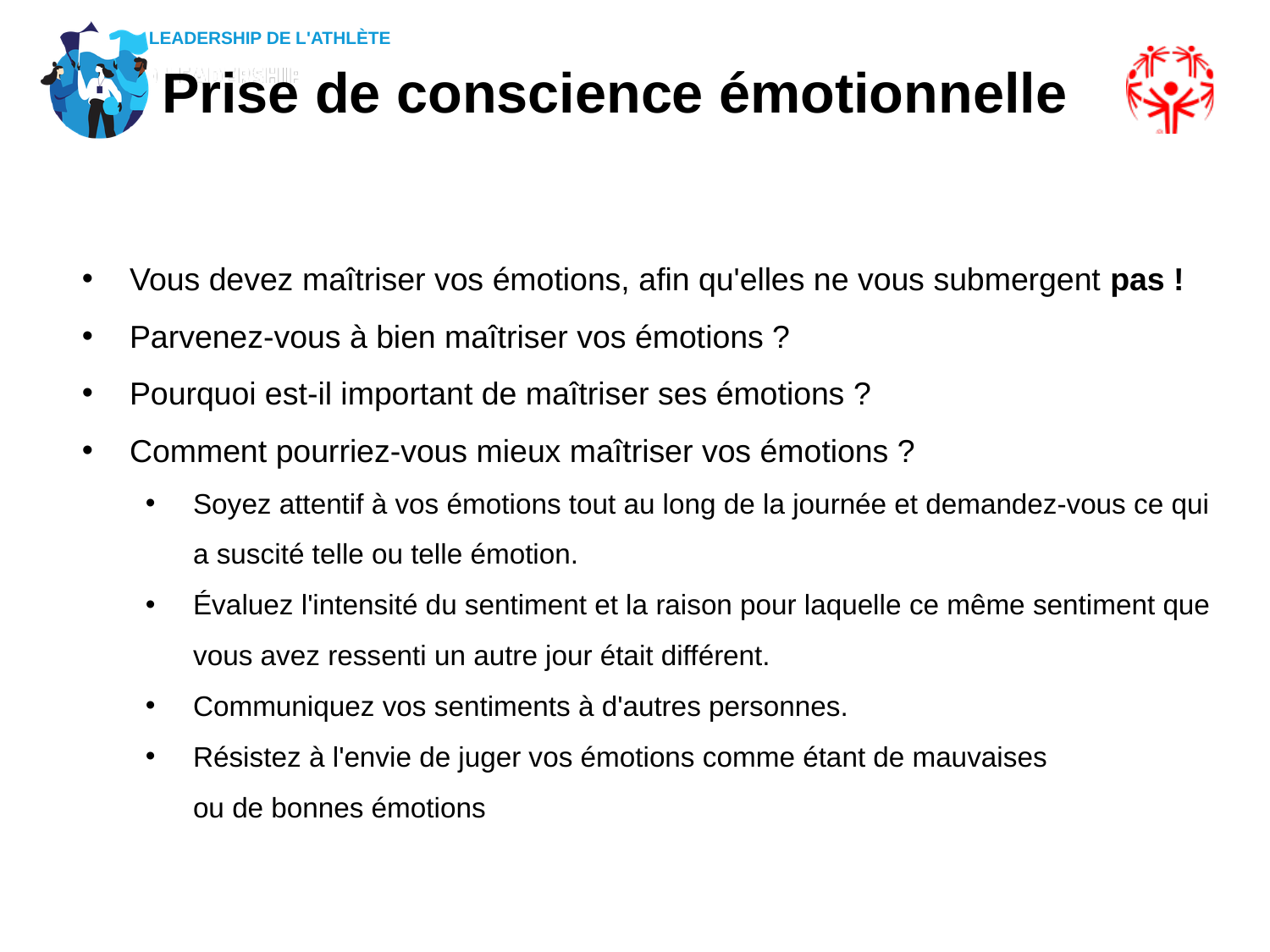

Prise de conscience émotionnelle
Vous devez maîtriser vos émotions, afin qu'elles ne vous submergent pas !
Parvenez-vous à bien maîtriser vos émotions ?
Pourquoi est-il important de maîtriser ses émotions ?
Comment pourriez-vous mieux maîtriser vos émotions ?
Soyez attentif à vos émotions tout au long de la journée et demandez-vous ce qui a suscité telle ou telle émotion.
Évaluez l'intensité du sentiment et la raison pour laquelle ce même sentiment que vous avez ressenti un autre jour était différent.
Communiquez vos sentiments à d'autres personnes.
Résistez à l'envie de juger vos émotions comme étant de mauvaises
ou de bonnes émotions